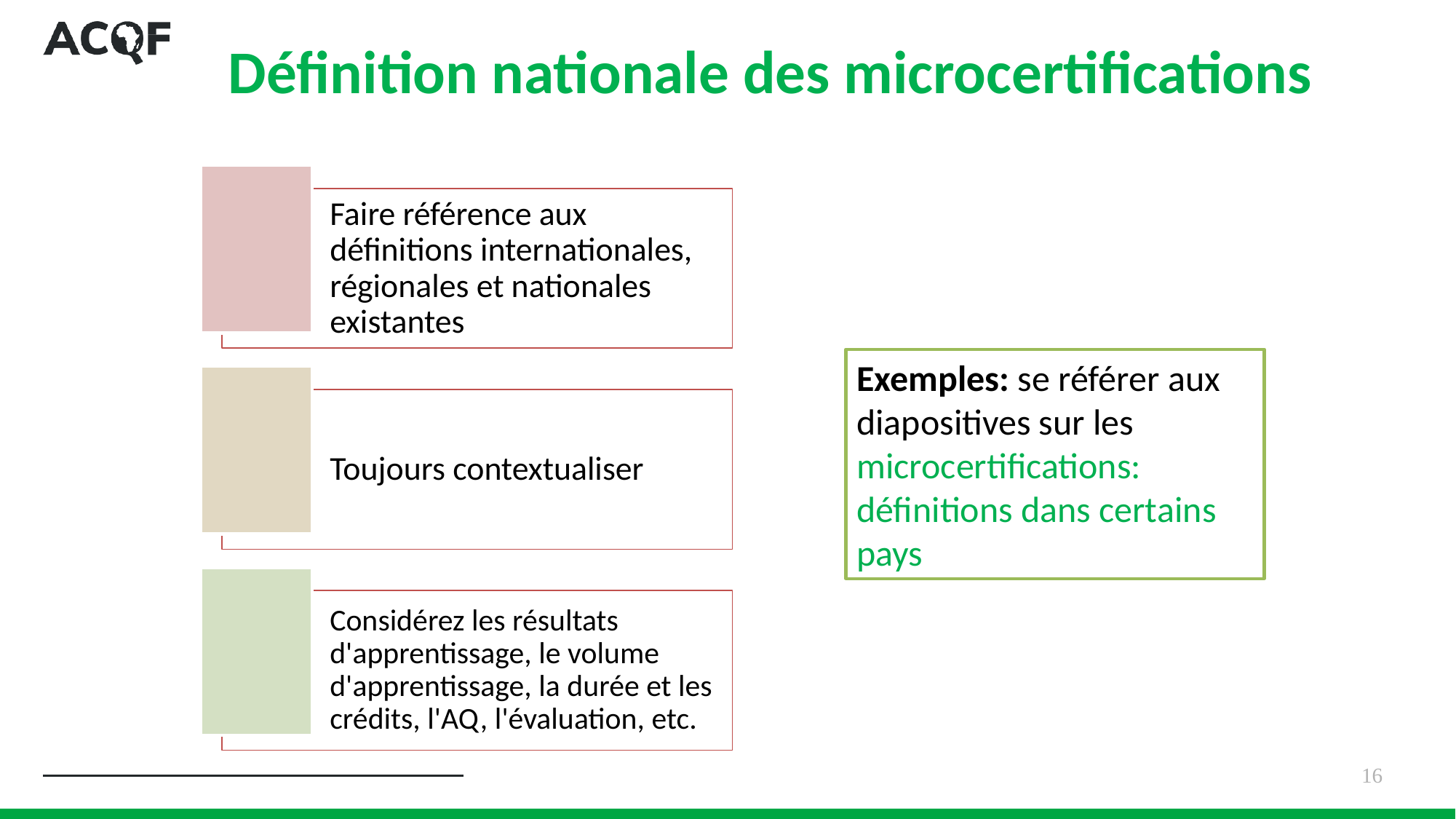

# Définition nationale des microcertifications
Faire référence aux définitions internationales, régionales et nationales existantes
Toujours contextualiser
Considérez les résultats d'apprentissage, le volume d'apprentissage, la durée et les crédits, l'AQ, l'évaluation, etc.
Exemples: se référer aux diapositives sur les microcertifications: définitions dans certains pays
16